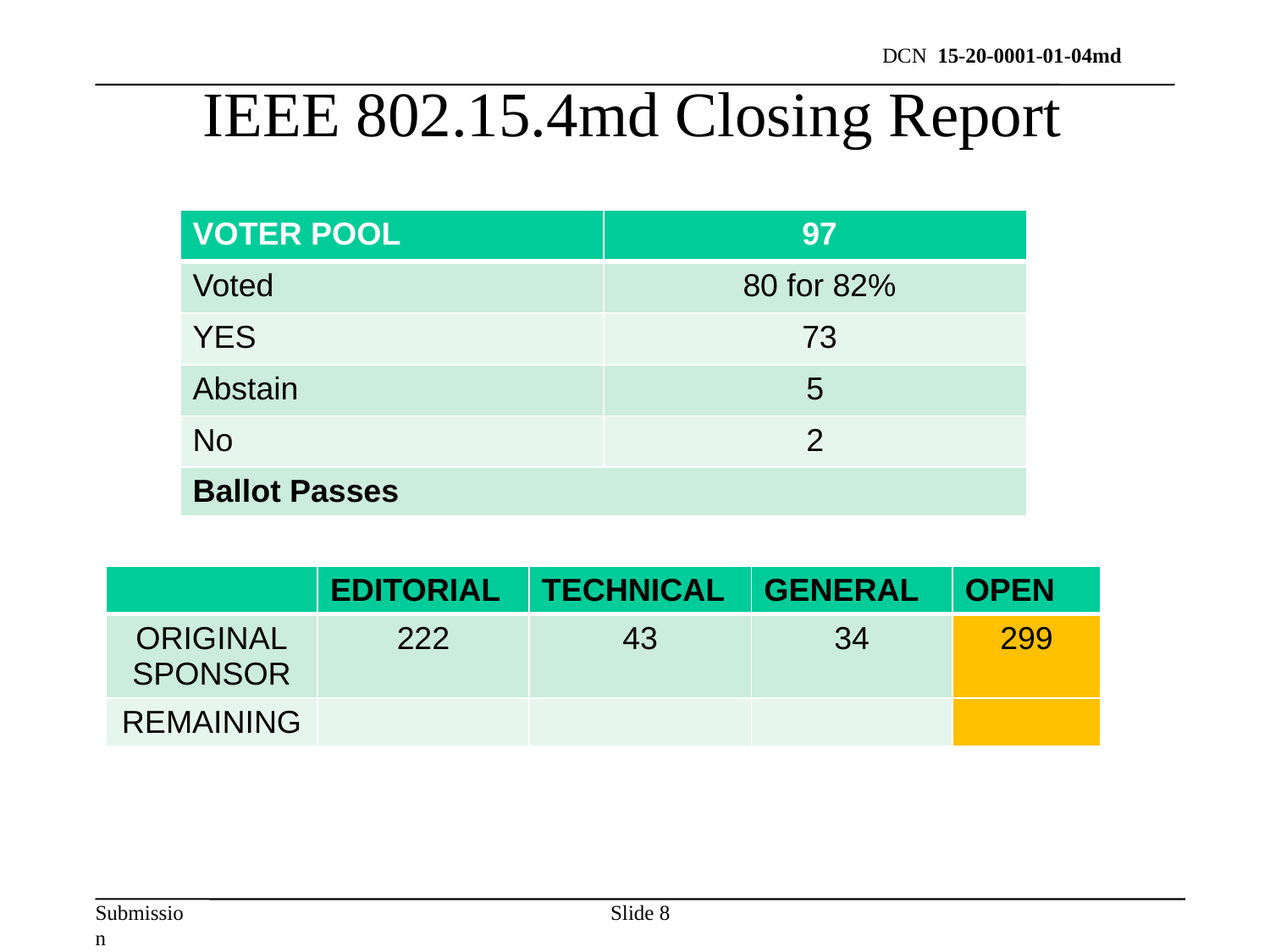

IEEE 802.15.4md Closing Report

| VOTER POOL | 97 |
| --- | --- |
| Voted | 80 for 82% |
| YES | 73 |
| Abstain | 5 |
| No | 2 |
| Ballot Passes |  |
|  | EDITORIAL | TECHNICAL | GENERAL | OPEN |
| --- | --- | --- | --- | --- |
| ORIGINAL SPONSOR | 222 | 43 | 34 | 299 |
| REMAINING |  |  |  |  |
Slide 8